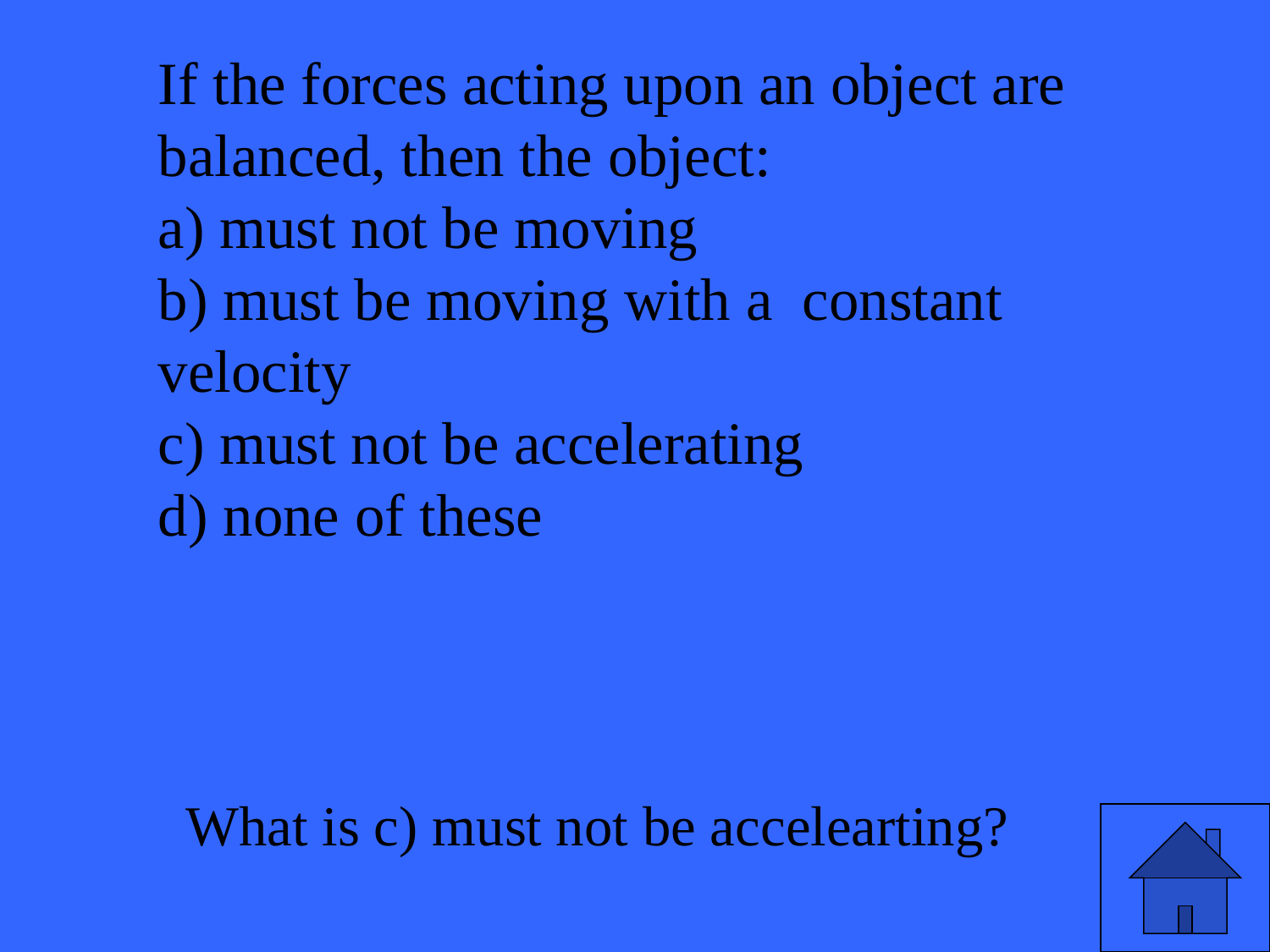

# If the forces acting upon an object are balanced, then the object: a) must not be moving b) must be moving with a  constant velocity c) must not be accelerating d) none of these
What is c) must not be accelearting?